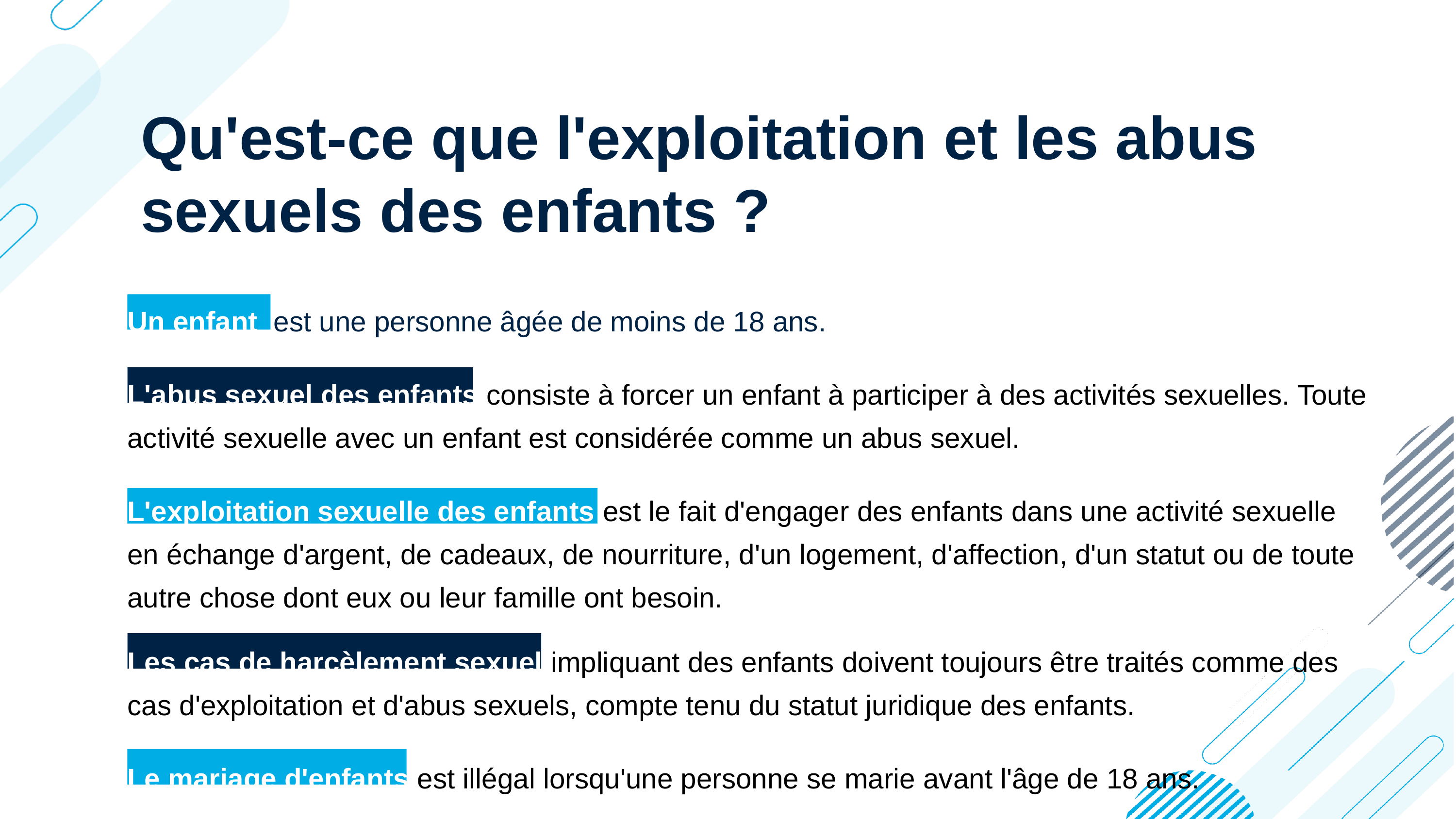

Qu'est-ce que l'exploitation et les abus sexuels des enfants ?

Un enfant  est une personne âgée de moins de 18 ans.
L'abus sexuel des enfants consiste à forcer un enfant à participer à des activités sexuelles. Toute activité sexuelle avec un enfant est considérée comme un abus sexuel.
L'exploitation sexuelle des enfants est le fait d'engager des enfants dans une activité sexuelle en échange d'argent, de cadeaux, de nourriture, d'un logement, d'affection, d'un statut ou de toute autre chose dont eux ou leur famille ont besoin.
Les cas de harcèlement sexuel impliquant des enfants doivent toujours être traités comme des cas d'exploitation et d'abus sexuels, compte tenu du statut juridique des enfants.
Le mariage d'enfants est illégal lorsqu'une personne se marie avant l'âge de 18 ans.